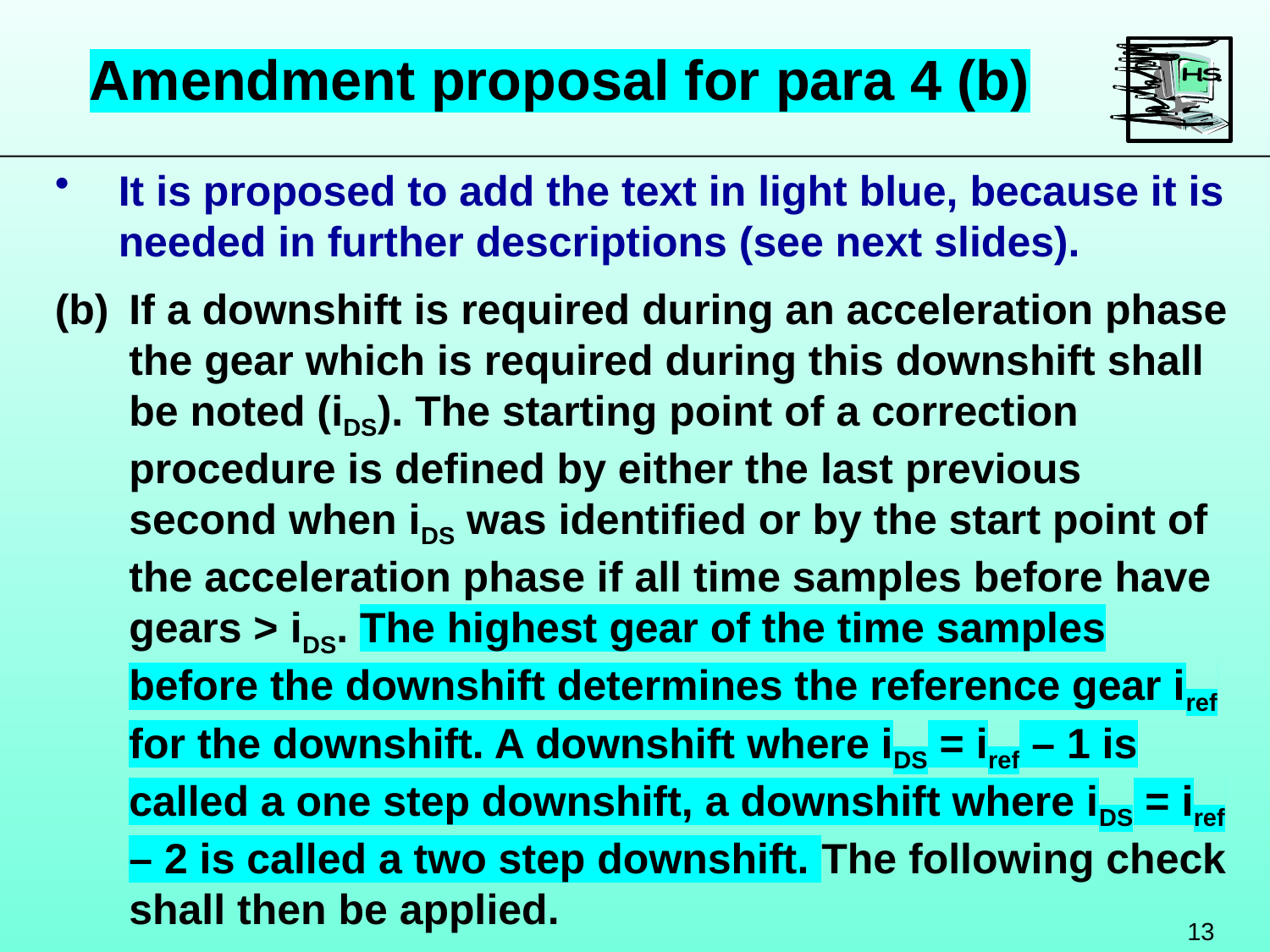

Amendment proposal for para 4 (b)

It is proposed to add the text in light blue, because it is needed in further descriptions (see next slides).
If a downshift is required during an acceleration phase the gear which is required during this downshift shall be noted (iDS). The starting point of a correction procedure is defined by either the last previous second when iDS was identified or by the start point of the acceleration phase if all time samples before have gears > iDS. The highest gear of the time samples before the downshift determines the reference gear iref for the downshift. A downshift where iDS = iref – 1 is called a one step downshift, a downshift where iDS = iref – 2 is called a two step downshift. The following check shall then be applied.

13